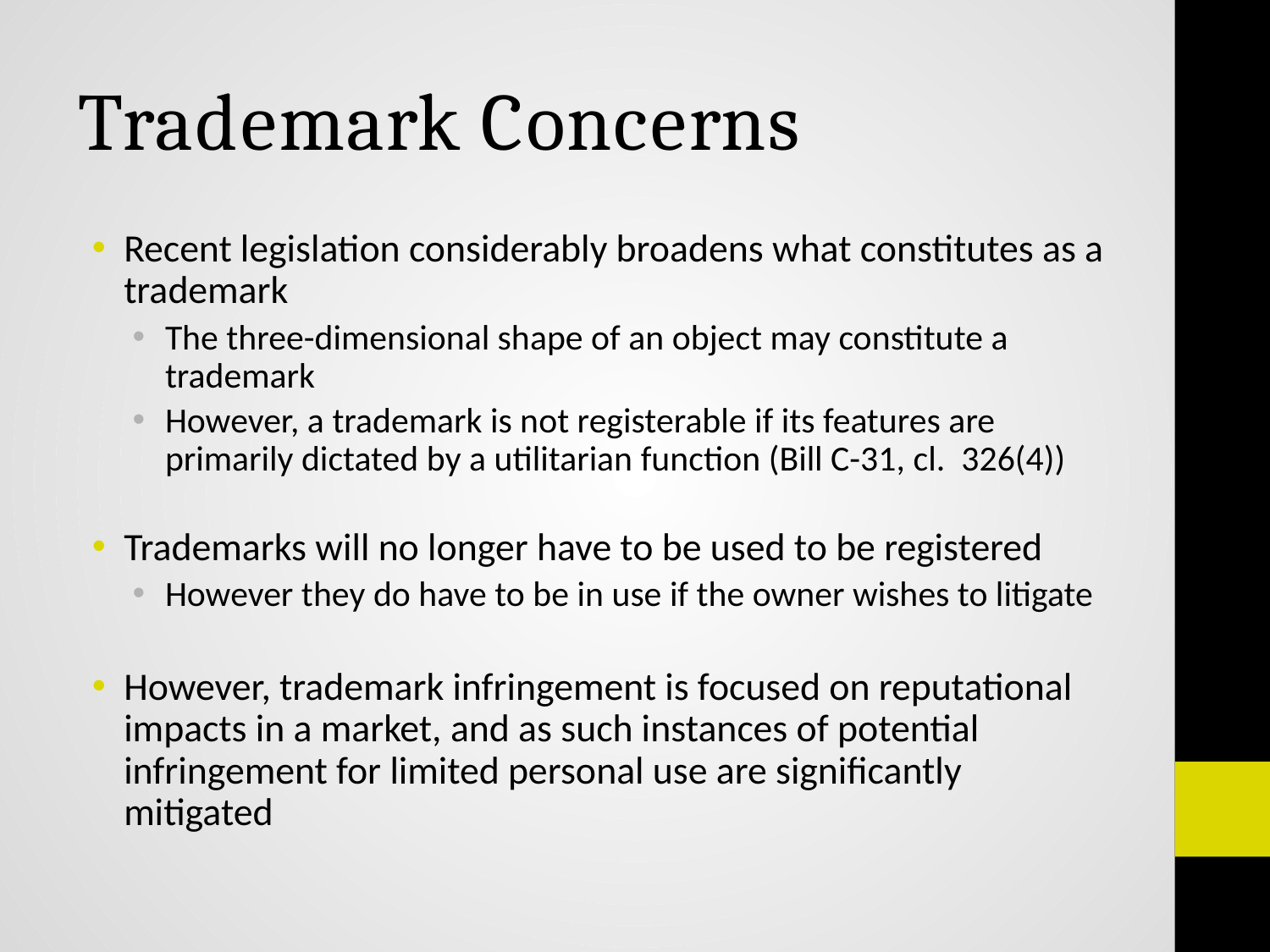

# Trademark Concerns
Recent legislation considerably broadens what constitutes as a trademark
The three-dimensional shape of an object may constitute a trademark
However, a trademark is not registerable if its features are primarily dictated by a utilitarian function (Bill C-31, cl.  326(4))

Trademarks will no longer have to be used to be registered
However they do have to be in use if the owner wishes to litigate

However, trademark infringement is focused on reputational impacts in a market, and as such instances of potential infringement for limited personal use are significantly mitigated